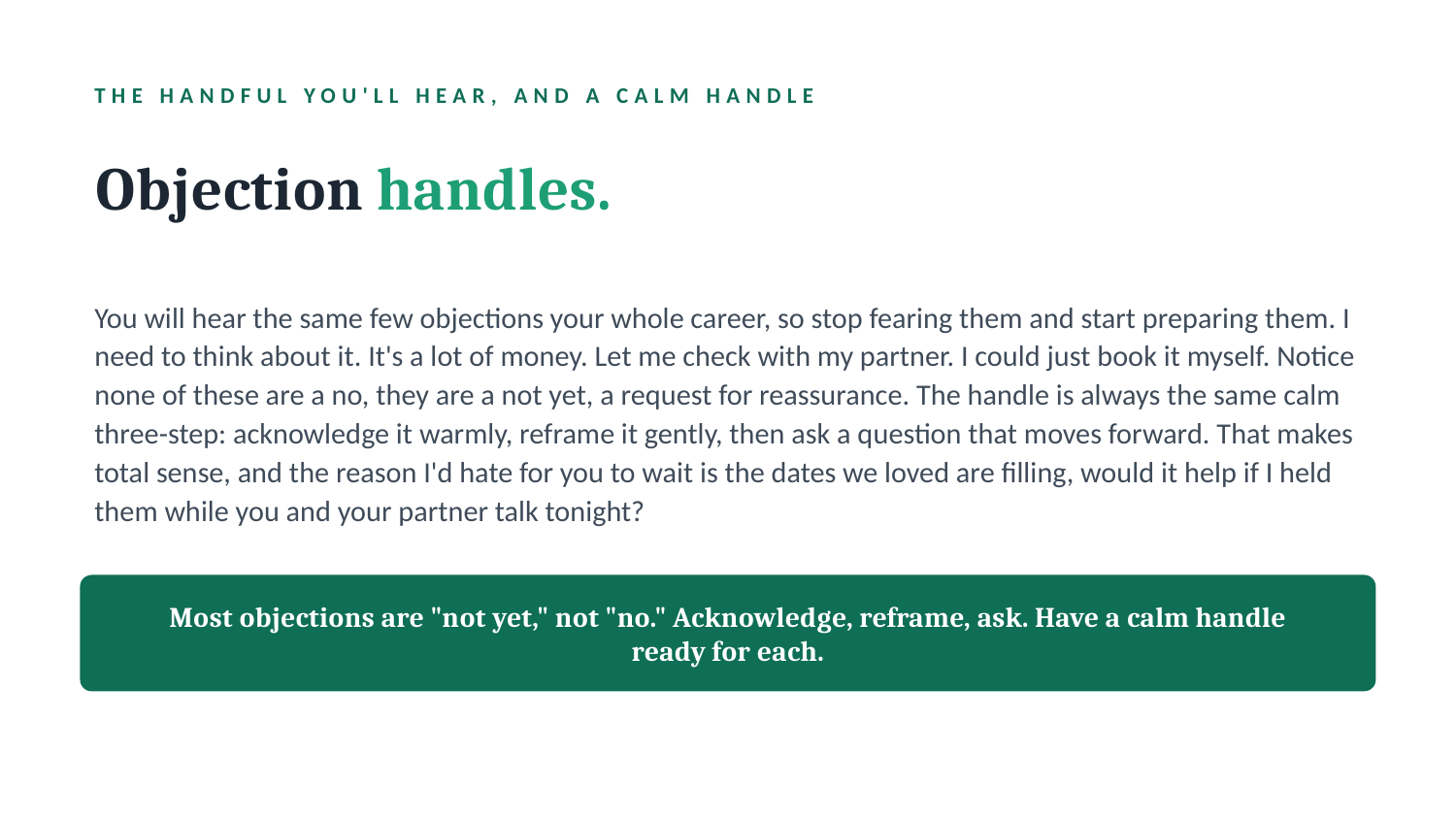

THE HANDFUL YOU'LL HEAR, AND A CALM HANDLE
Objection handles.
You will hear the same few objections your whole career, so stop fearing them and start preparing them. I need to think about it. It's a lot of money. Let me check with my partner. I could just book it myself. Notice none of these are a no, they are a not yet, a request for reassurance. The handle is always the same calm three-step: acknowledge it warmly, reframe it gently, then ask a question that moves forward. That makes total sense, and the reason I'd hate for you to wait is the dates we loved are filling, would it help if I held them while you and your partner talk tonight?

Most objections are "not yet," not "no." Acknowledge, reframe, ask. Have a calm handle ready for each.